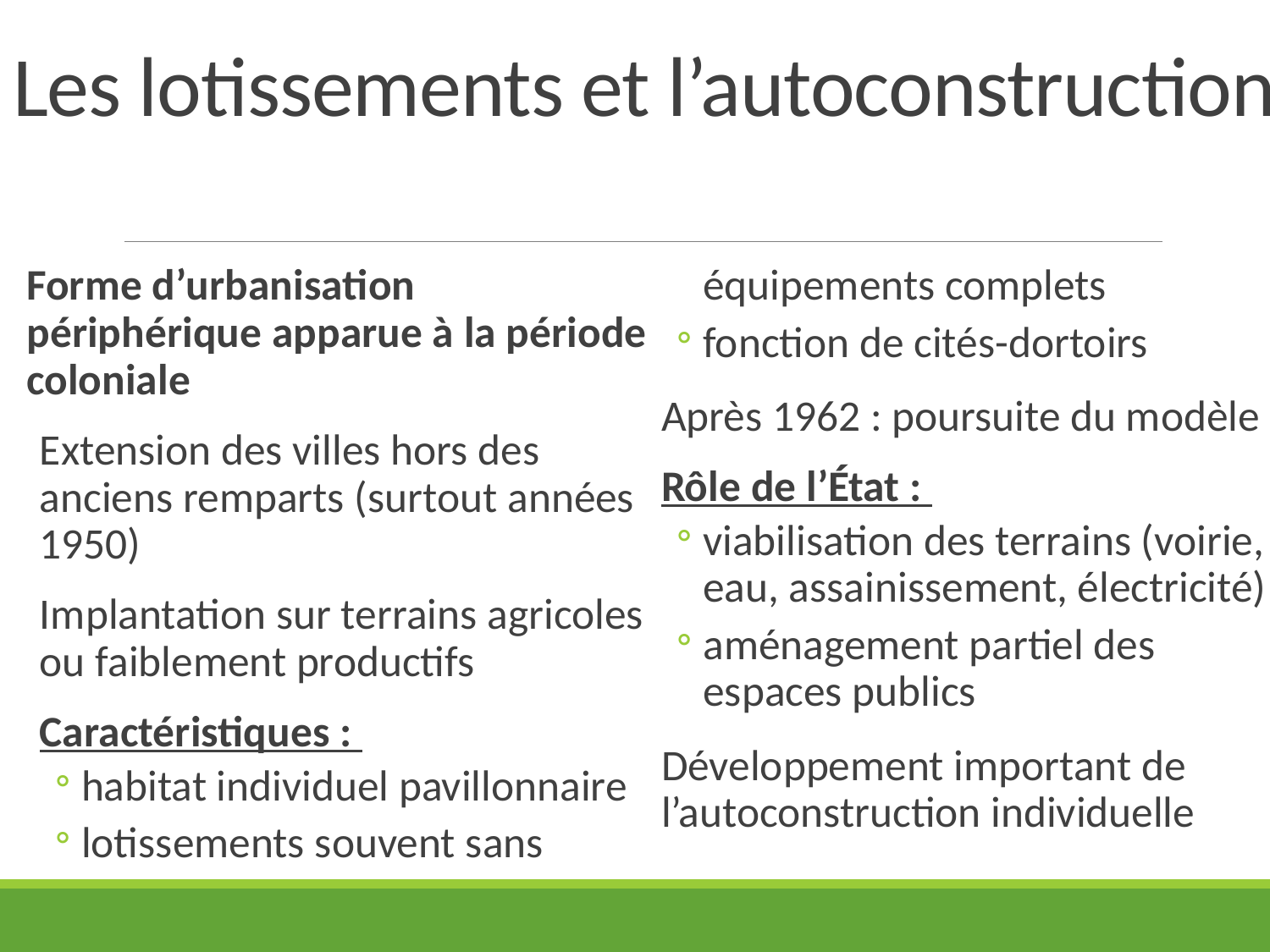

# Les lotissements et l’autoconstruction
Forme d’urbanisation périphérique apparue à la période coloniale
Extension des villes hors des anciens remparts (surtout années 1950)
Implantation sur terrains agricoles ou faiblement productifs
Caractéristiques :
habitat individuel pavillonnaire
lotissements souvent sans équipements complets
fonction de cités-dortoirs
Après 1962 : poursuite du modèle
Rôle de l’État :
viabilisation des terrains (voirie, eau, assainissement, électricité)
aménagement partiel des espaces publics
Développement important de l’autoconstruction individuelle